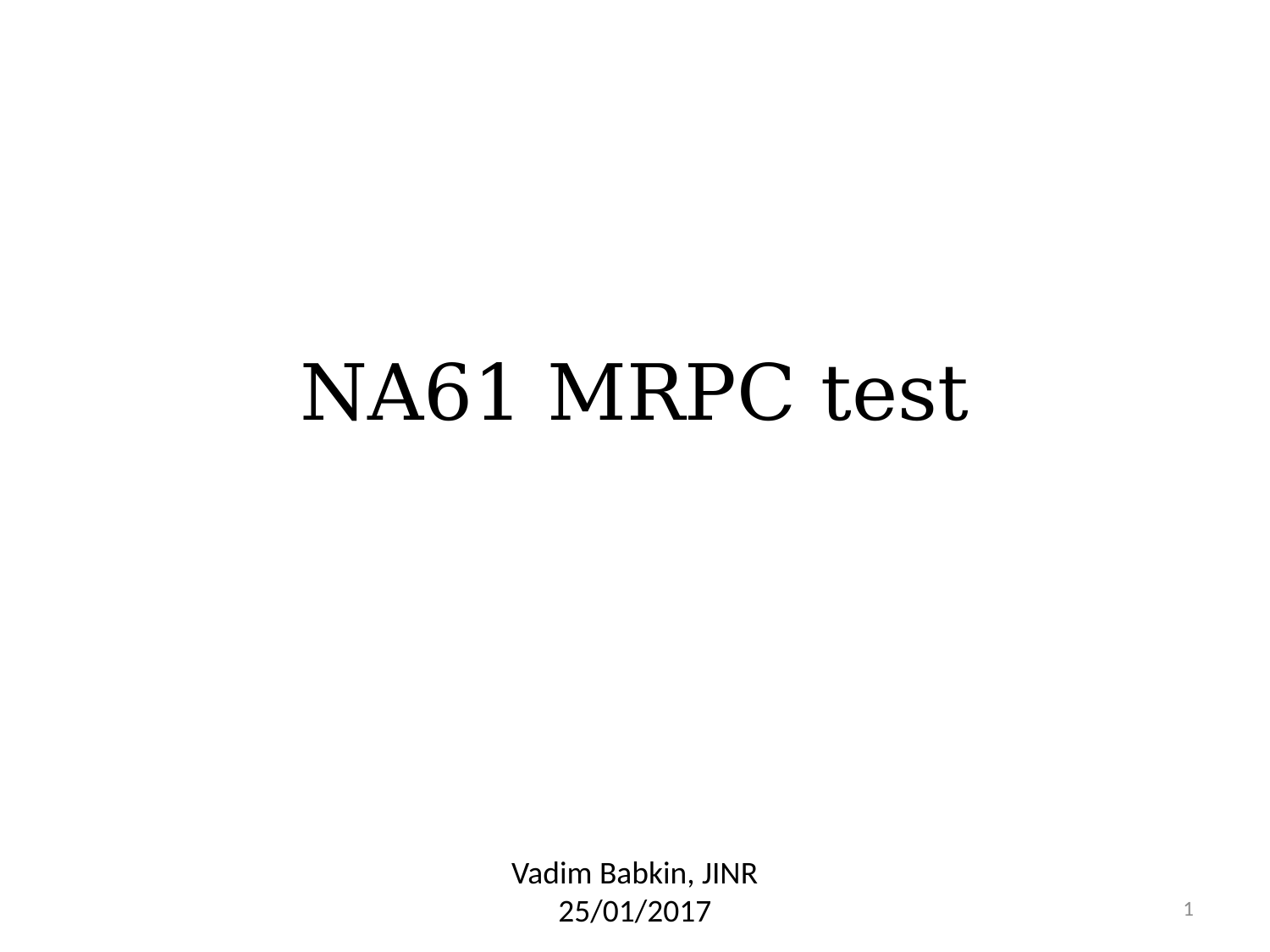

NA61 MRPC test
Vadim Babkin, JINR
25/01/2017
1